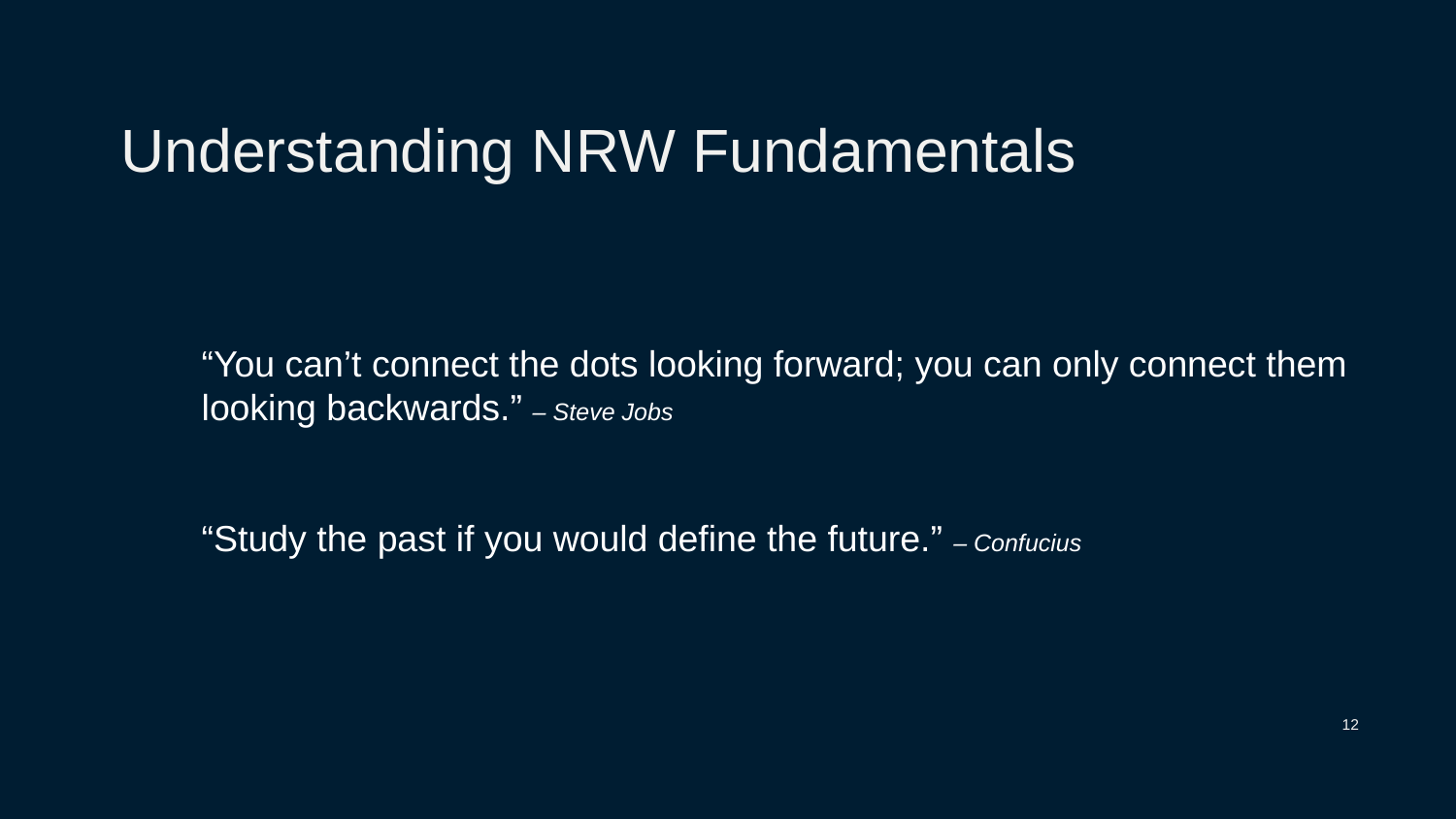

# Understanding NRW Fundamentals
“You can’t connect the dots looking forward; you can only connect them looking backwards.” – Steve Jobs

“Study the past if you would define the future.” – Confucius

12